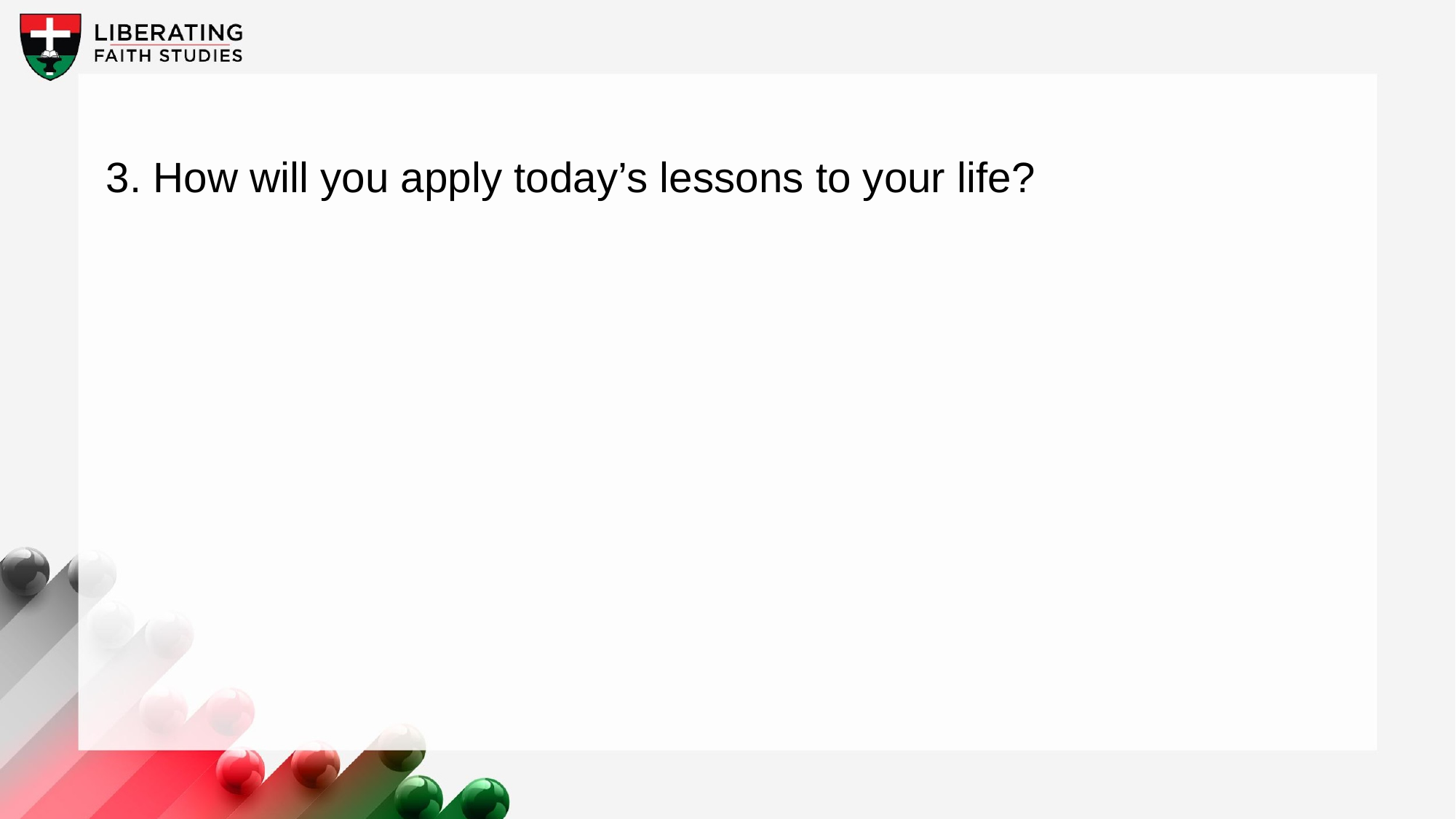

3. How will you apply today’s lessons to your life?